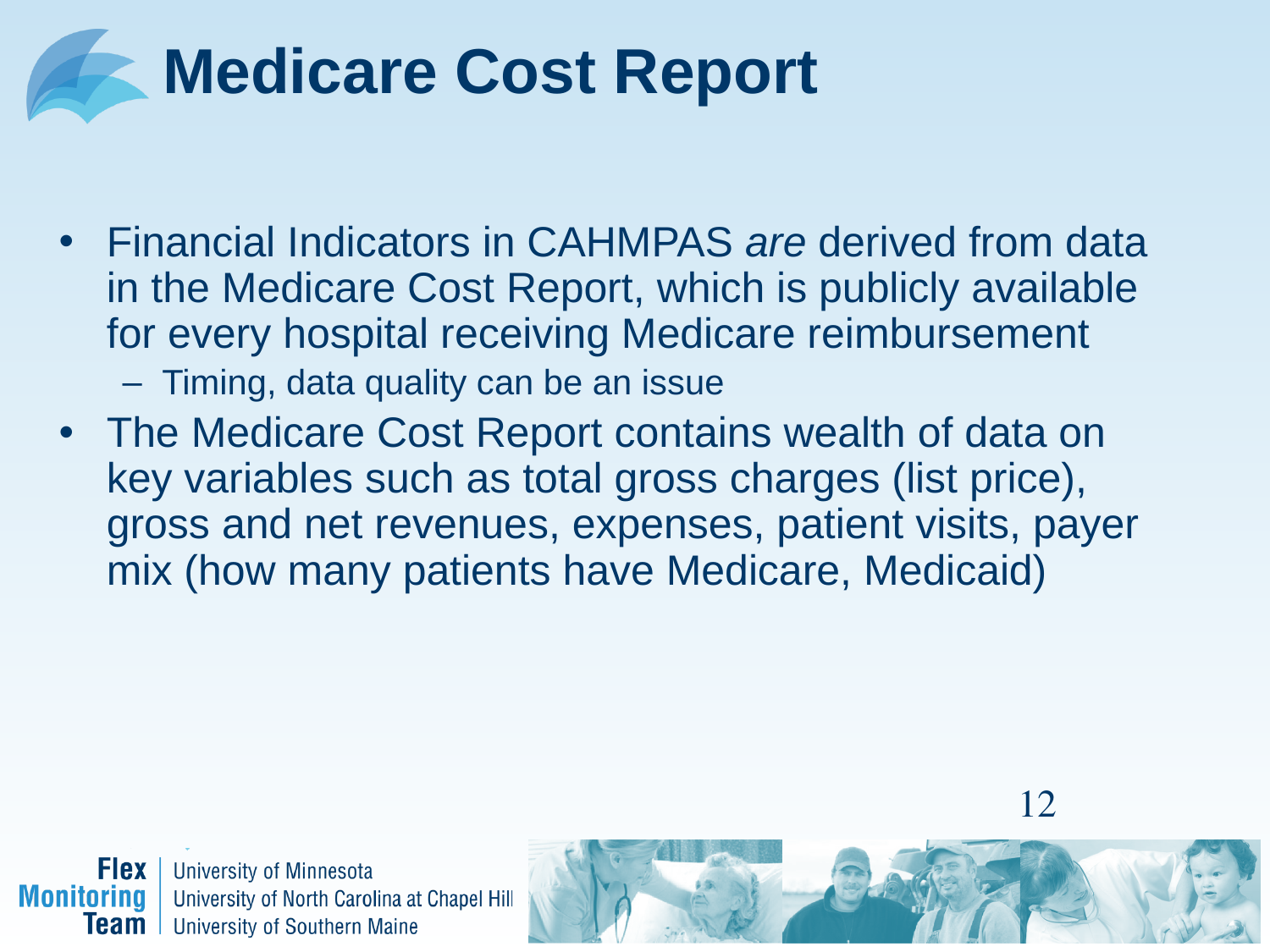

# Medicare Cost Report
Financial Indicators in CAHMPAS are derived from data in the Medicare Cost Report, which is publicly available for every hospital receiving Medicare reimbursement
Timing, data quality can be an issue
The Medicare Cost Report contains wealth of data on key variables such as total gross charges (list price), gross and net revenues, expenses, patient visits, payer mix (how many patients have Medicare, Medicaid)
12